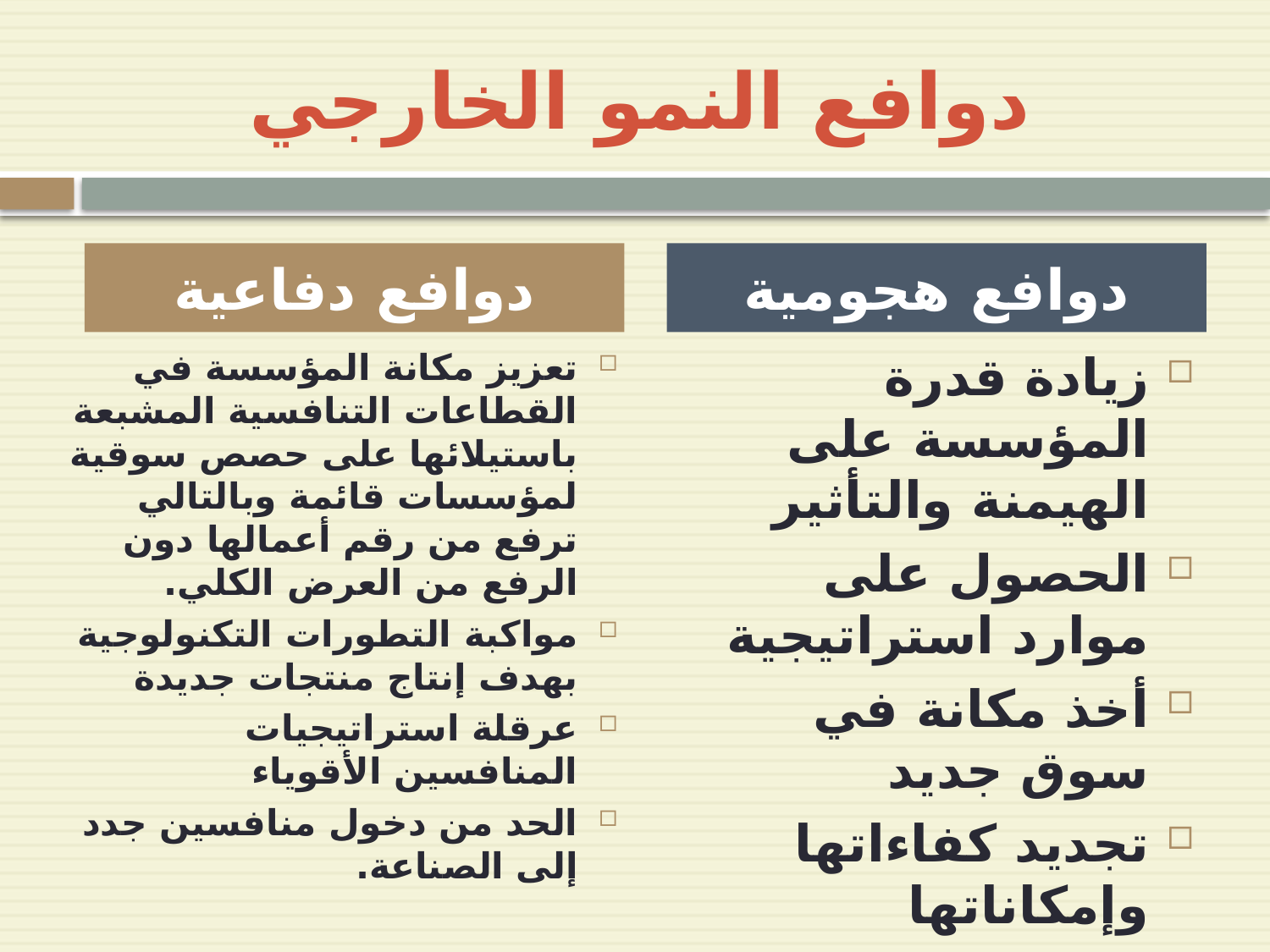

# دوافع النمو الخارجي
دوافع دفاعية
دوافع هجومية
تعزيز مكانة المؤسسة في القطاعات التنافسية المشبعة باستيلائها على حصص سوقية لمؤسسات قائمة وبالتالي ترفع من رقم أعمالها دون الرفع من العرض الكلي.
مواكبة التطورات التكنولوجية بهدف إنتاج منتجات جديدة
عرقلة استراتيجيات المنافسين الأقوياء
الحد من دخول منافسين جدد إلى الصناعة.

زيادة قدرة المؤسسة على الهيمنة والتأثير
الحصول على موارد استراتيجية
أخذ مكانة في سوق جديد
تجديد كفاءاتها وإمكاناتها